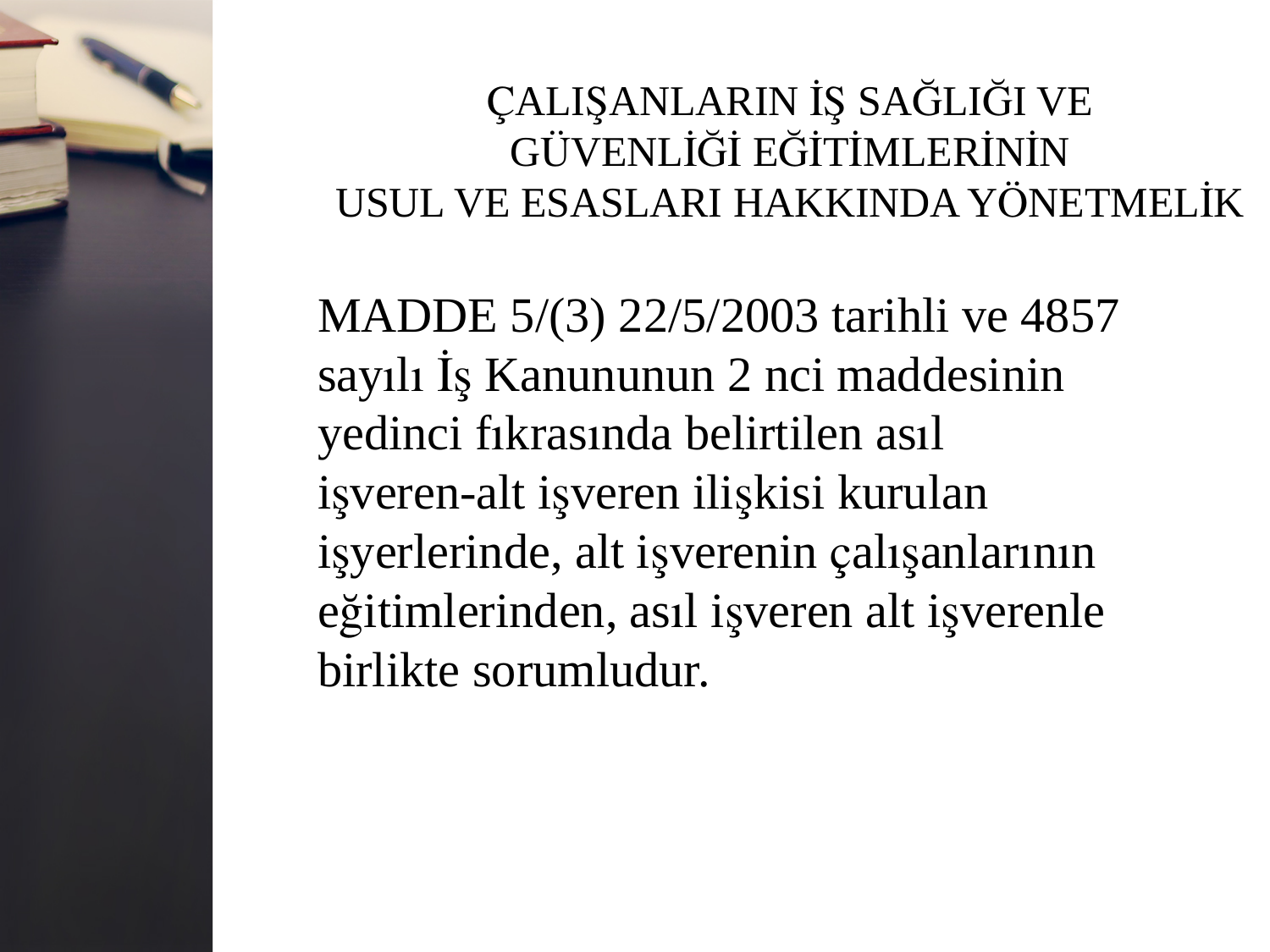

ÇALIŞANLARIN İŞ SAĞLIĞI VE GÜVENLİĞİ EĞİTİMLERİNİN
USUL VE ESASLARI HAKKINDA YÖNETMELİK
MADDE 5/(3) 22/5/2003 tarihli ve 4857
sayılı İş Kanununun 2 nci maddesinin
yedinci fıkrasında belirtilen asıl
işveren-alt işveren ilişkisi kurulan
işyerlerinde, alt işverenin çalışanlarının
eğitimlerinden, asıl işveren alt işverenle
birlikte sorumludur.